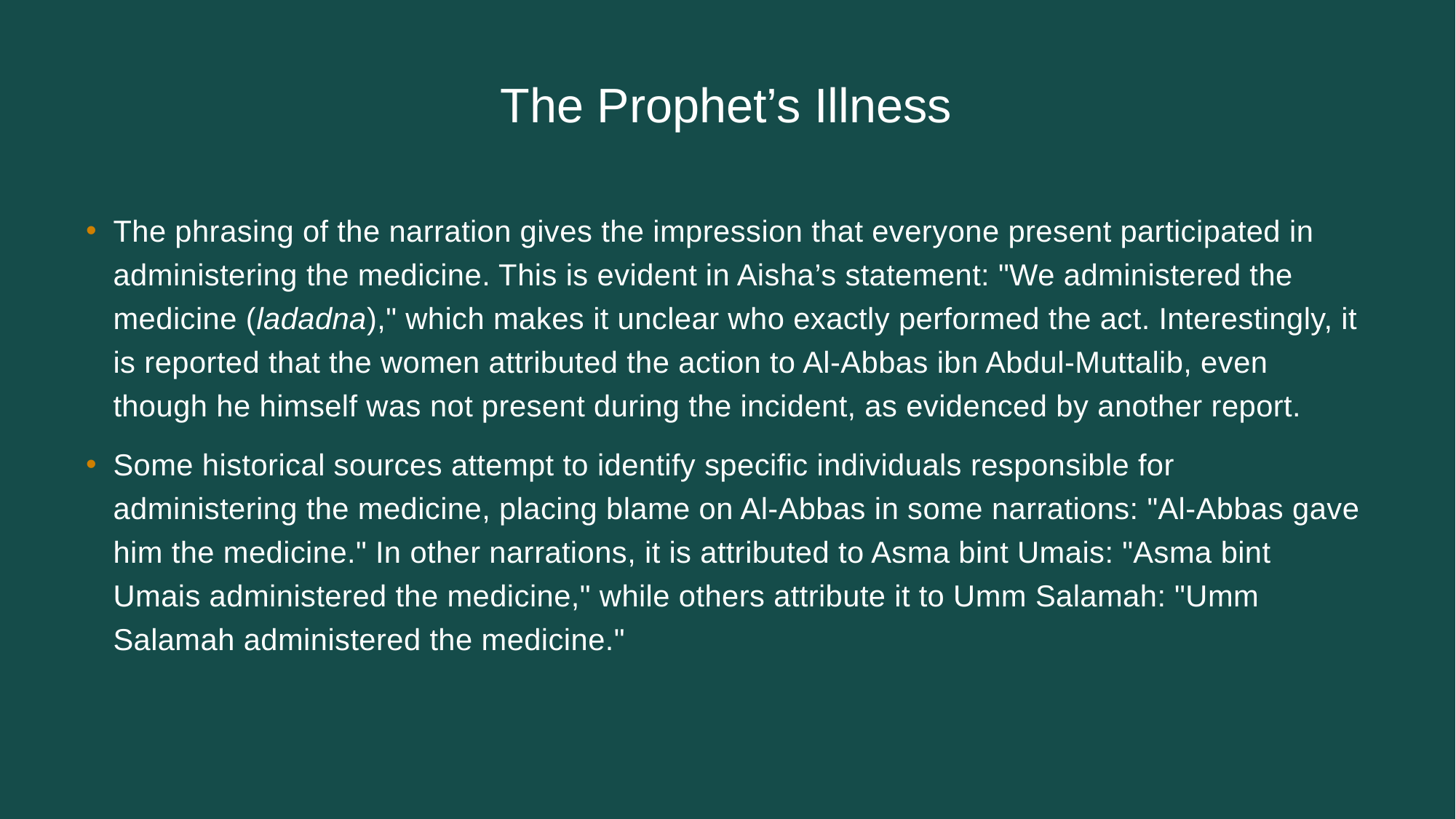

# The Prophet’s Illness
The phrasing of the narration gives the impression that everyone present participated in administering the medicine. This is evident in Aisha’s statement: "We administered the medicine (ladadna)," which makes it unclear who exactly performed the act. Interestingly, it is reported that the women attributed the action to Al-Abbas ibn Abdul-Muttalib, even though he himself was not present during the incident, as evidenced by another report.
Some historical sources attempt to identify specific individuals responsible for administering the medicine, placing blame on Al-Abbas in some narrations: "Al-Abbas gave him the medicine." In other narrations, it is attributed to Asma bint Umais: "Asma bint Umais administered the medicine," while others attribute it to Umm Salamah: "Umm Salamah administered the medicine."